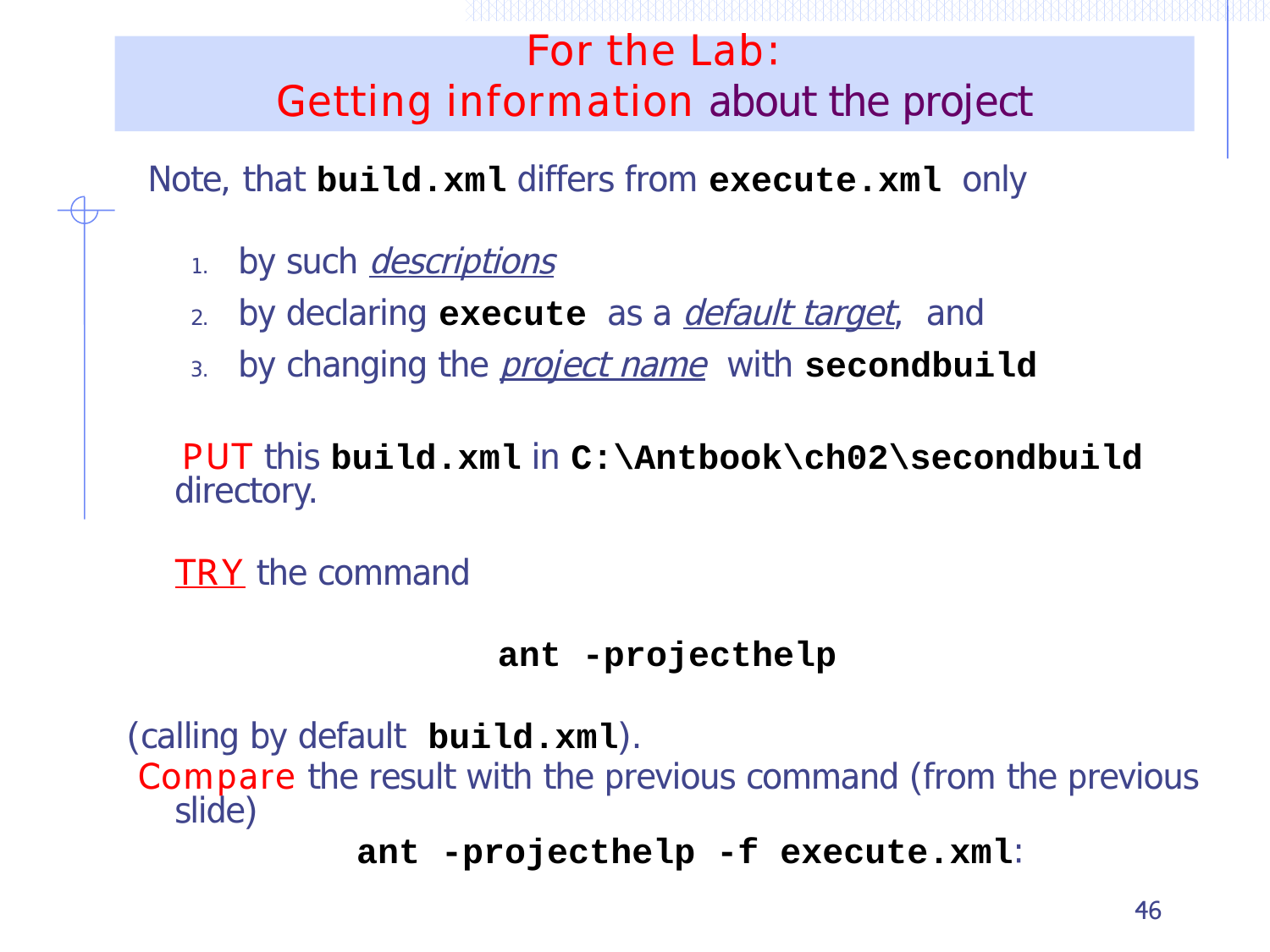

# For the Lab: Getting information about the project
  Note, that build.xml differs from execute.xml only

by such descriptions
by declaring execute as a default target,  and
by changing the project name  with secondbuild

     PUT this build.xml in C:\Antbook\ch02\secondbuild directory.

	TRY the command

ant -projecthelp

(calling by default  build.xml).
 Compare the result with the previous command (from the previous slide)
	ant -projecthelp -f execute.xml:
46